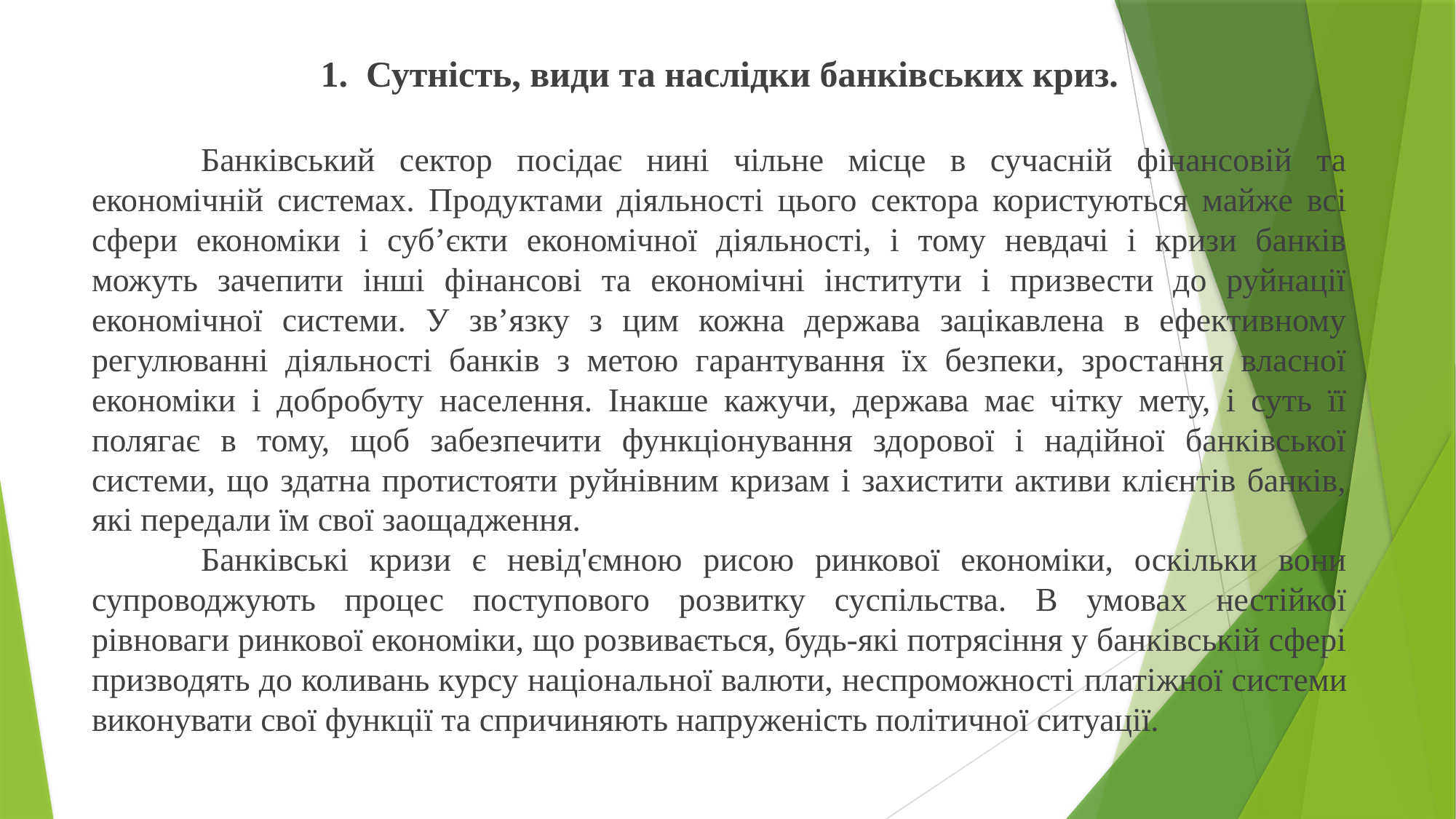

1.  Сутність, види та наслідки банківських криз.

	Банківський сектор посідає нині чільне місце в сучасній фінансовій та економічній системах. Продуктами діяльності цього сектора користуються майже всі сфери економіки і суб’єкти економічної діяльності, і тому невдачі і кризи банків можуть зачепити інші фінансові та економічні інститути і призвести до руйнації економічної системи. У зв’язку з цим кожна держава зацікавлена в ефективному регулюванні діяльності банків з метою гарантування їх безпеки, зростання власної економіки і добробуту населення. Інакше кажучи, держава має чітку мету, і суть її полягає в тому, щоб забезпечити функціонування здорової і надійної банківської системи, що здатна протистояти руйнівним кризам і захистити активи клієнтів банків, які передали їм свої заощадження.
	Банківські кризи є невід'ємною рисою ринкової економіки, оскільки вони супроводжують процес поступового розвитку суспільства. В умовах нестійкої рівноваги ринкової економіки, що розвивається, будь-які потрясіння у банківській сфері призводять до коливань курсу національної валюти, неспроможності платіжної системи виконувати свої функції та спричиняють напруженість політичної ситуації.